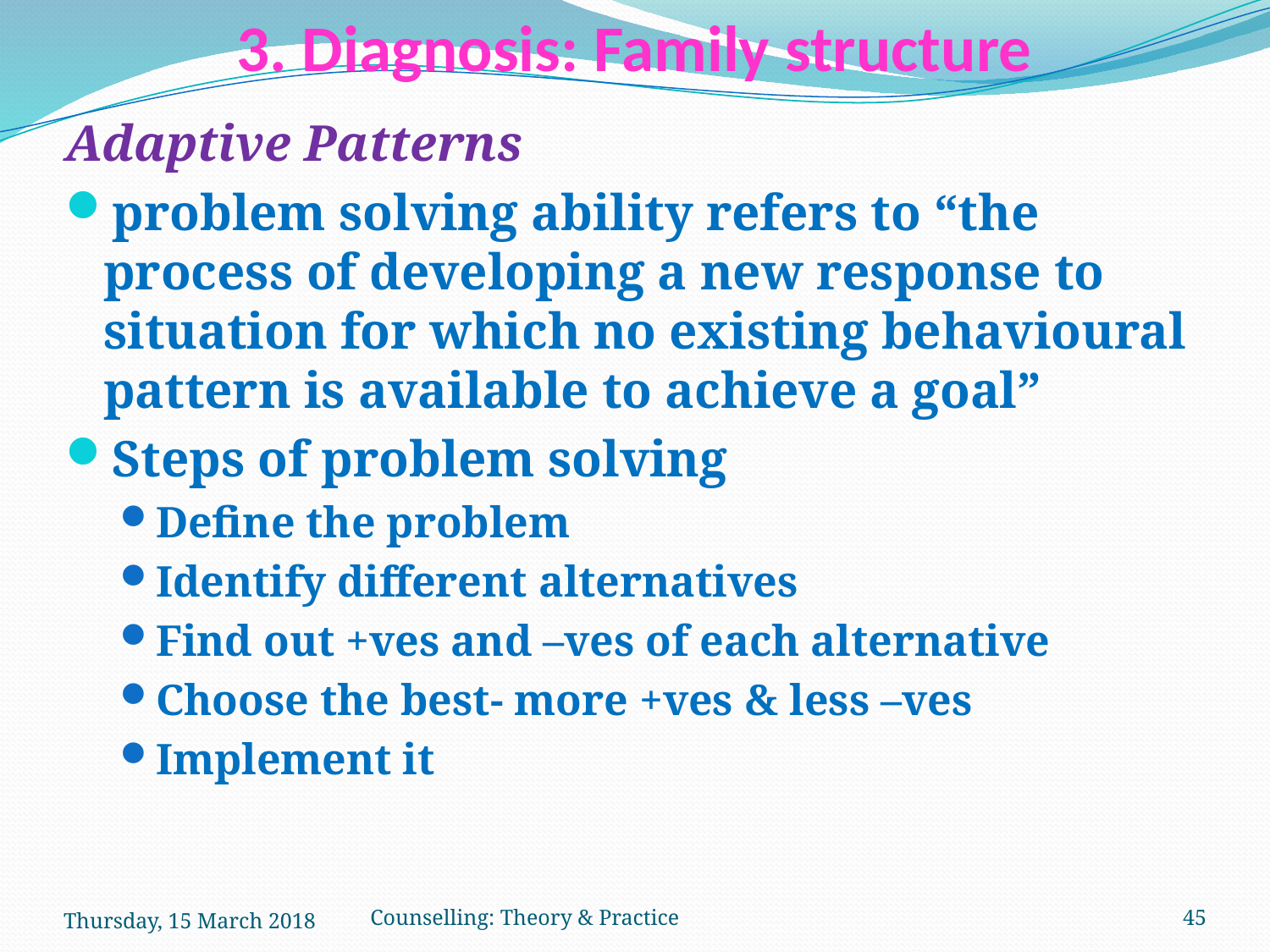

# 3. Diagnosis: Family structure
Adaptive Patterns
problem solving ability refers to “the process of developing a new response to situation for which no existing behavioural pattern is available to achieve a goal”
Steps of problem solving
Define the problem
Identify different alternatives
Find out +ves and –ves of each alternative
Choose the best- more +ves & less –ves
Implement it
Thursday, 15 March 2018
Counselling: Theory & Practice
45